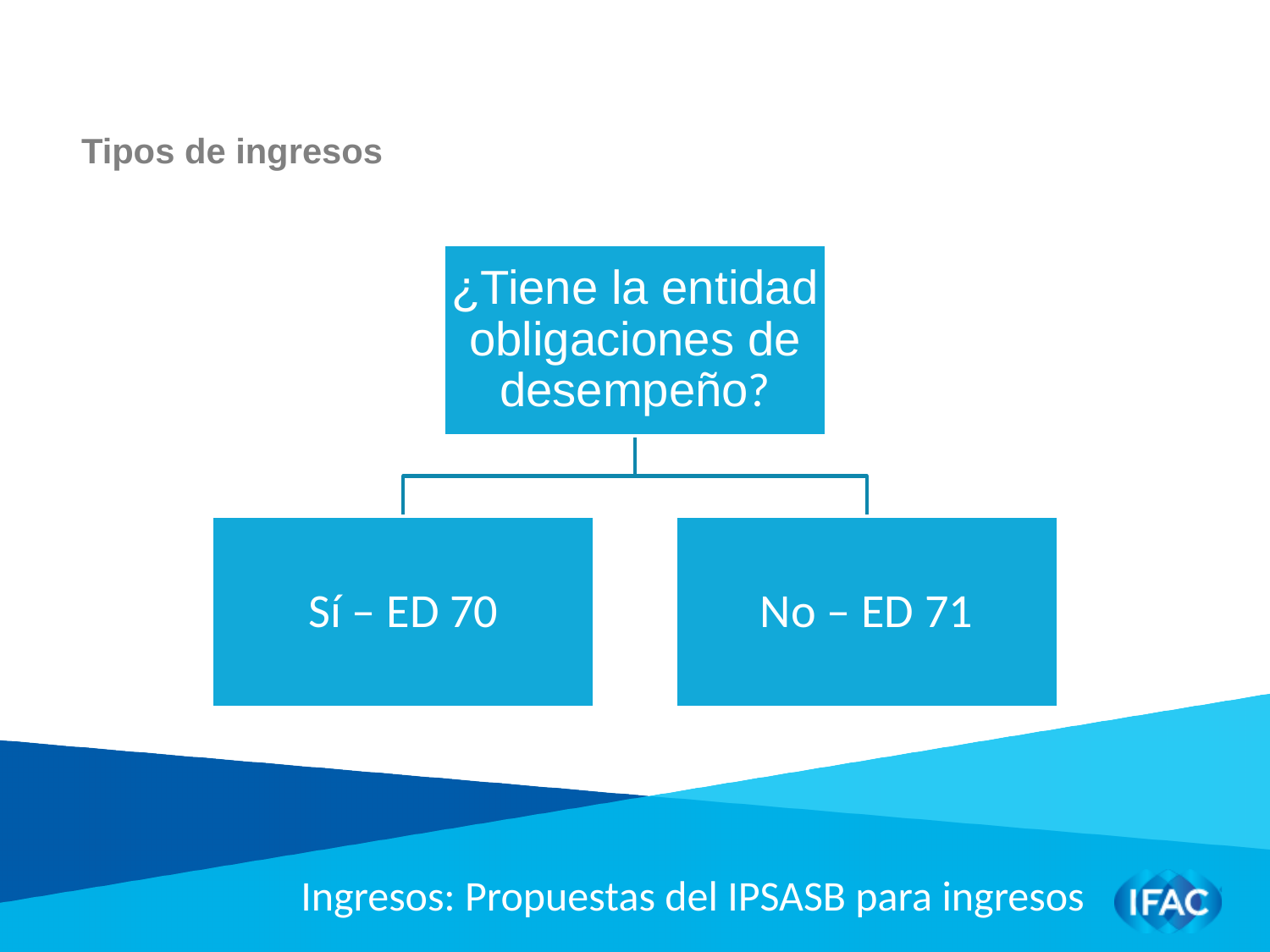

Tipos de ingresos

¿Tiene la entidad obligaciones de desempeño?
Sí – ED 70
No – ED 71
Ingresos: Propuestas del IPSASB para ingresos